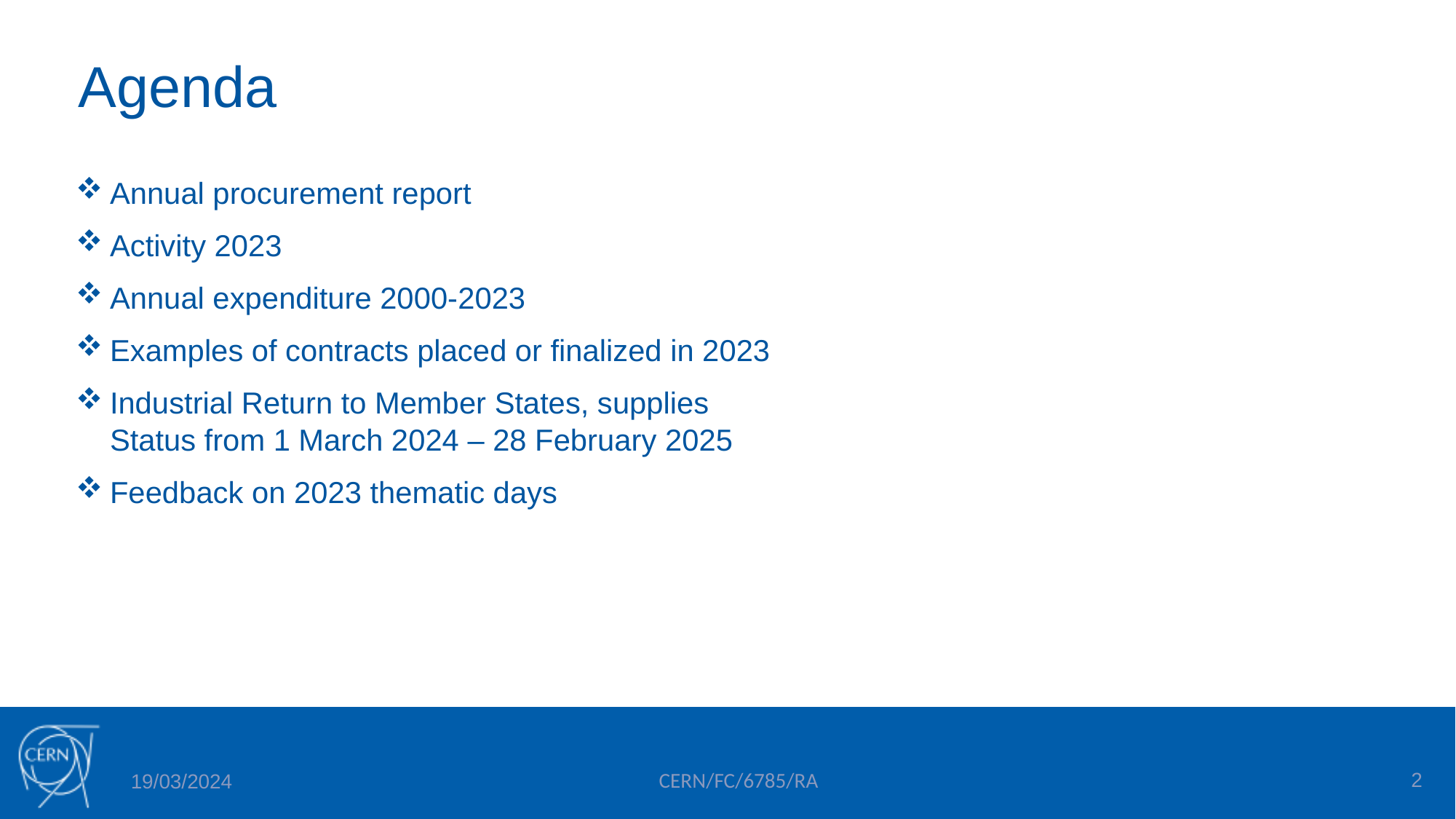

# Agenda

Annual procurement report
Activity 2023
Annual expenditure 2000-2023
Examples of contracts placed or finalized in 2023
Industrial Return to Member States, supplies
Status from 1 March 2024 – 28 February 2025
Feedback on 2023 thematic days

2
CERN/FC/6785/RA
19/03/2024